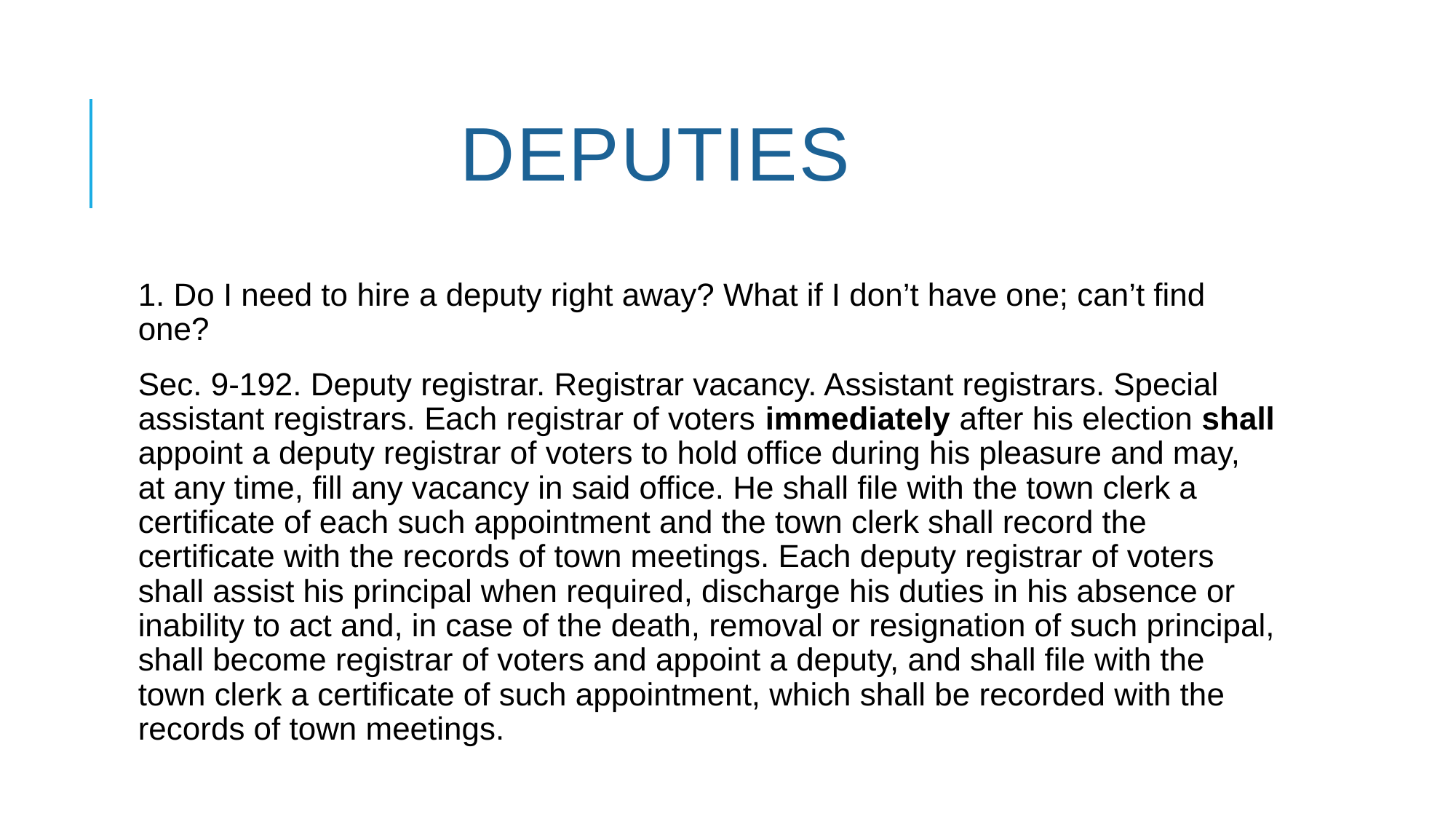

# Deputies
1. Do I need to hire a deputy right away? What if I don’t have one; can’t find one?
Sec. 9-192. Deputy registrar. Registrar vacancy. Assistant registrars. Special assistant registrars. Each registrar of voters immediately after his election shall appoint a deputy registrar of voters to hold office during his pleasure and may, at any time, fill any vacancy in said office. He shall file with the town clerk a certificate of each such appointment and the town clerk shall record the certificate with the records of town meetings. Each deputy registrar of voters shall assist his principal when required, discharge his duties in his absence or inability to act and, in case of the death, removal or resignation of such principal, shall become registrar of voters and appoint a deputy, and shall file with the town clerk a certificate of such appointment, which shall be recorded with the records of town meetings.